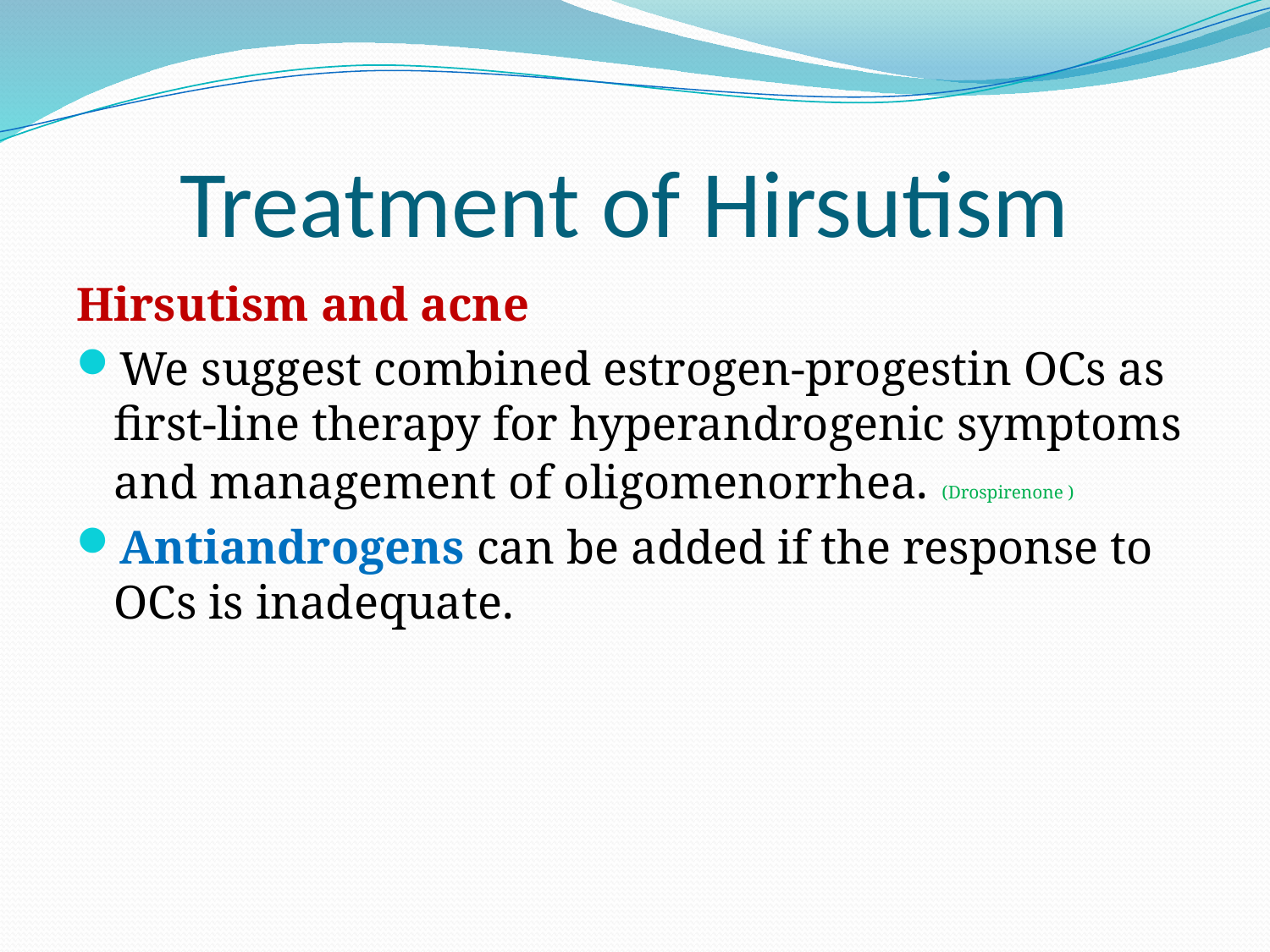

# Treatment of Hirsutism
Hirsutism and acne
We suggest combined estrogen-progestin OCs as first-line therapy for hyperandrogenic symptoms and management of oligomenorrhea. (Drospirenone )
Antiandrogens can be added if the response to OCs is inadequate.